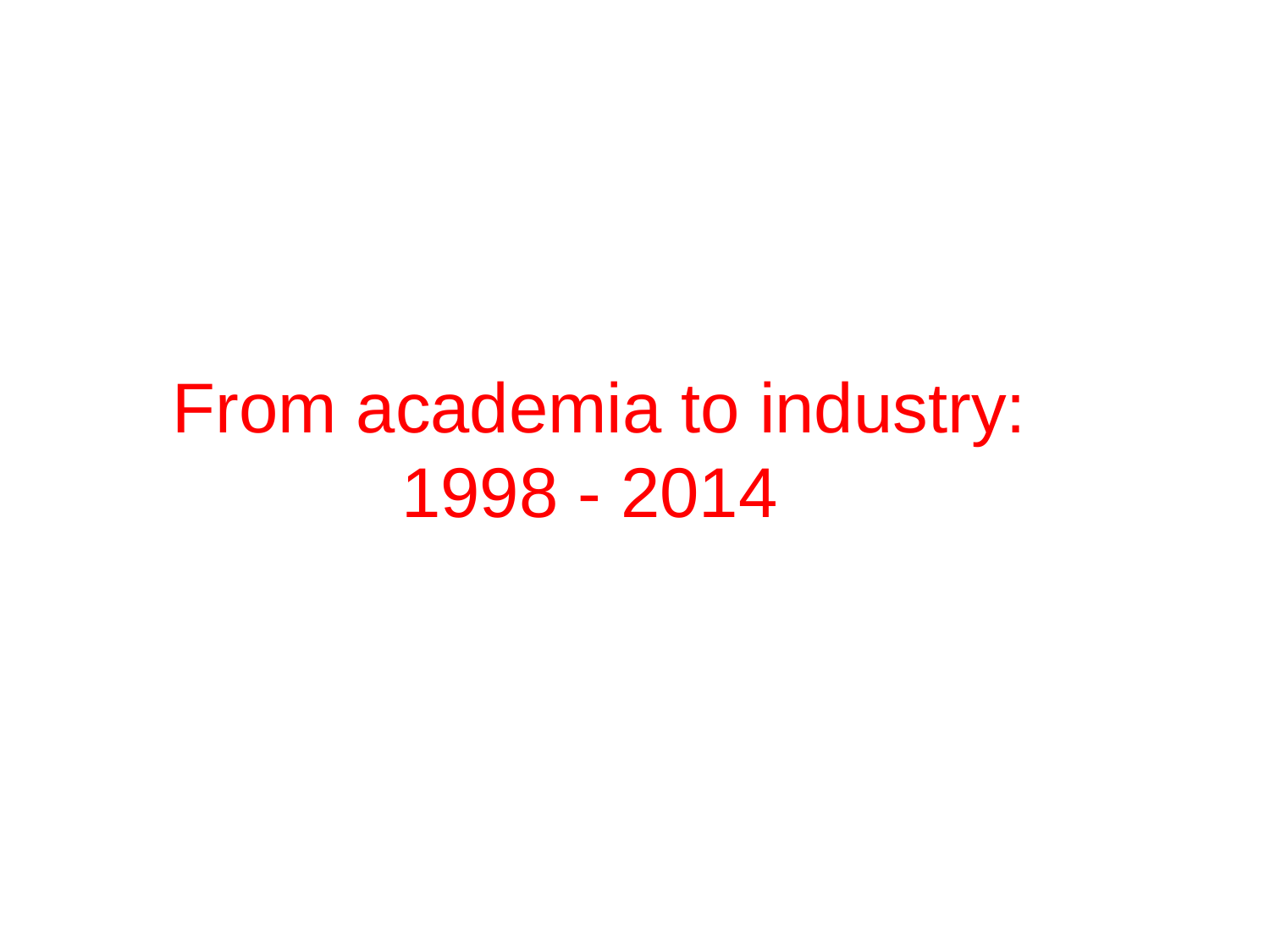

From academia to industry: 1998 - 2014